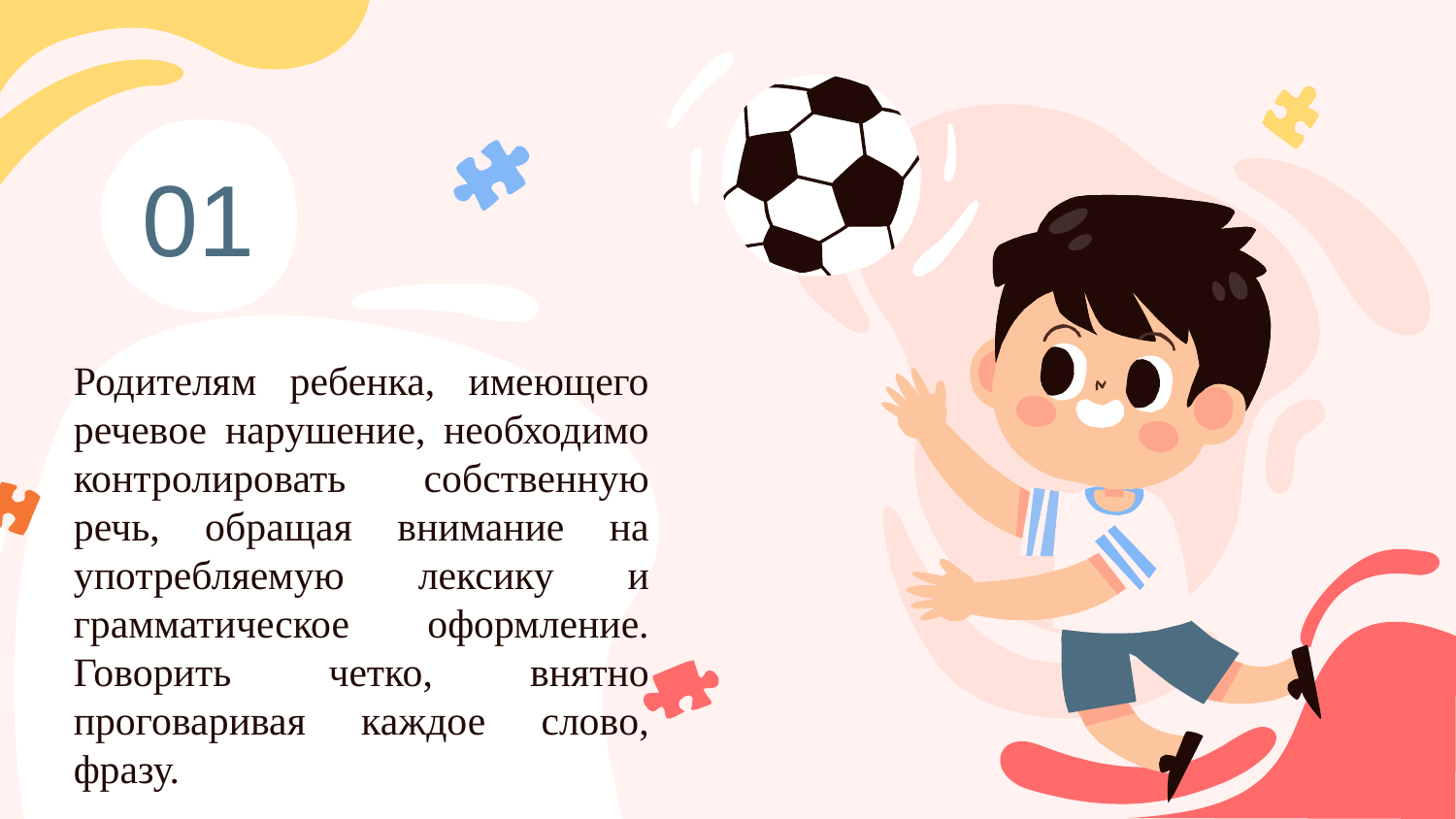

01

# Родителям ребенка, имеющего речевое нарушение, необходимо контролировать собственную речь, обращая внимание на употребляемую лексику и грамматическое оформление. Говорить четко, внятно проговаривая каждое слово, фразу.